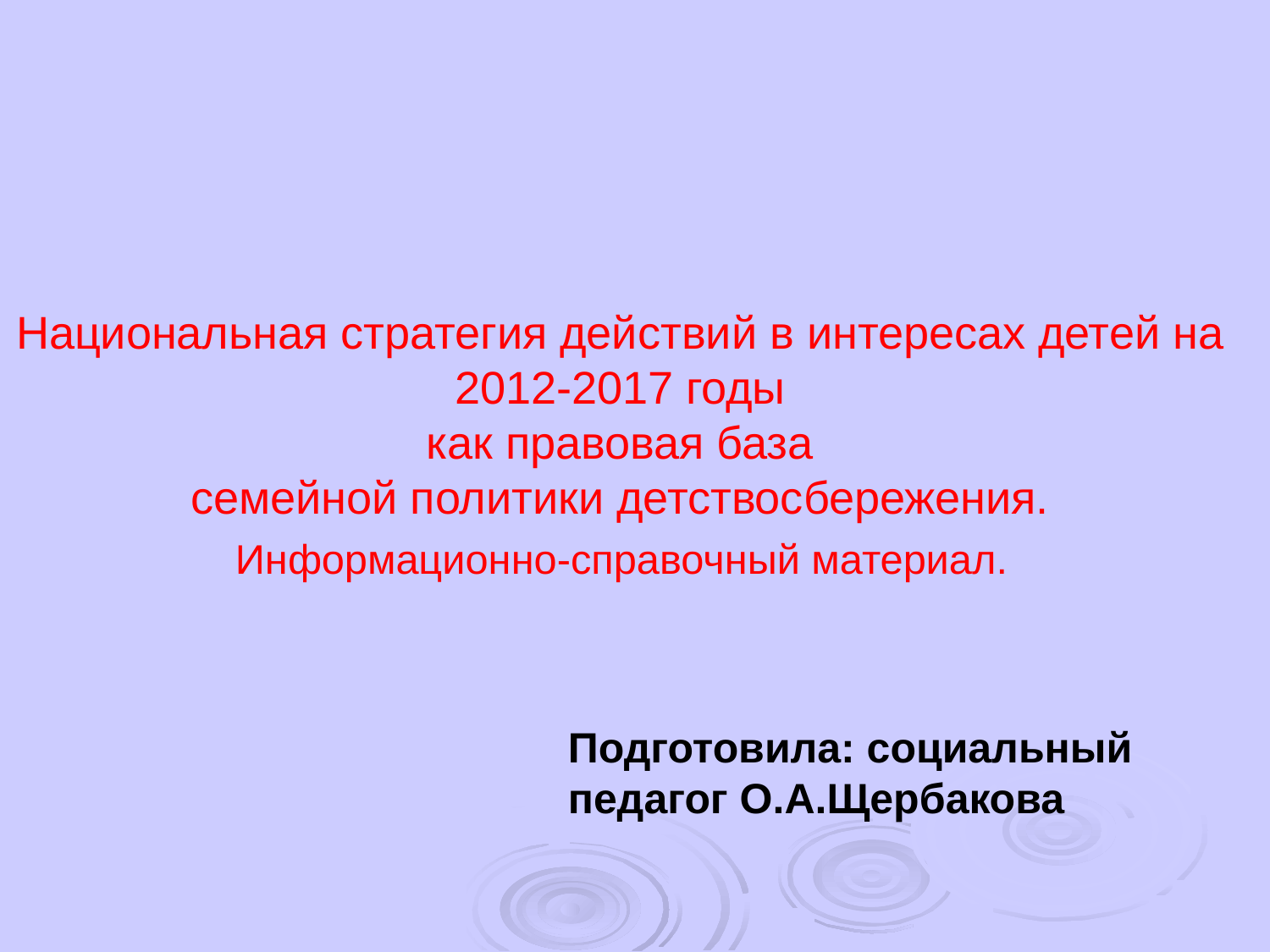

# Национальная стратегия действий в интересах детей на 2012-2017 годы как правовая база семейной политики детствосбережения. Информационно-справочный материал.
Подготовила: социальный педагог О.А.Щербакова